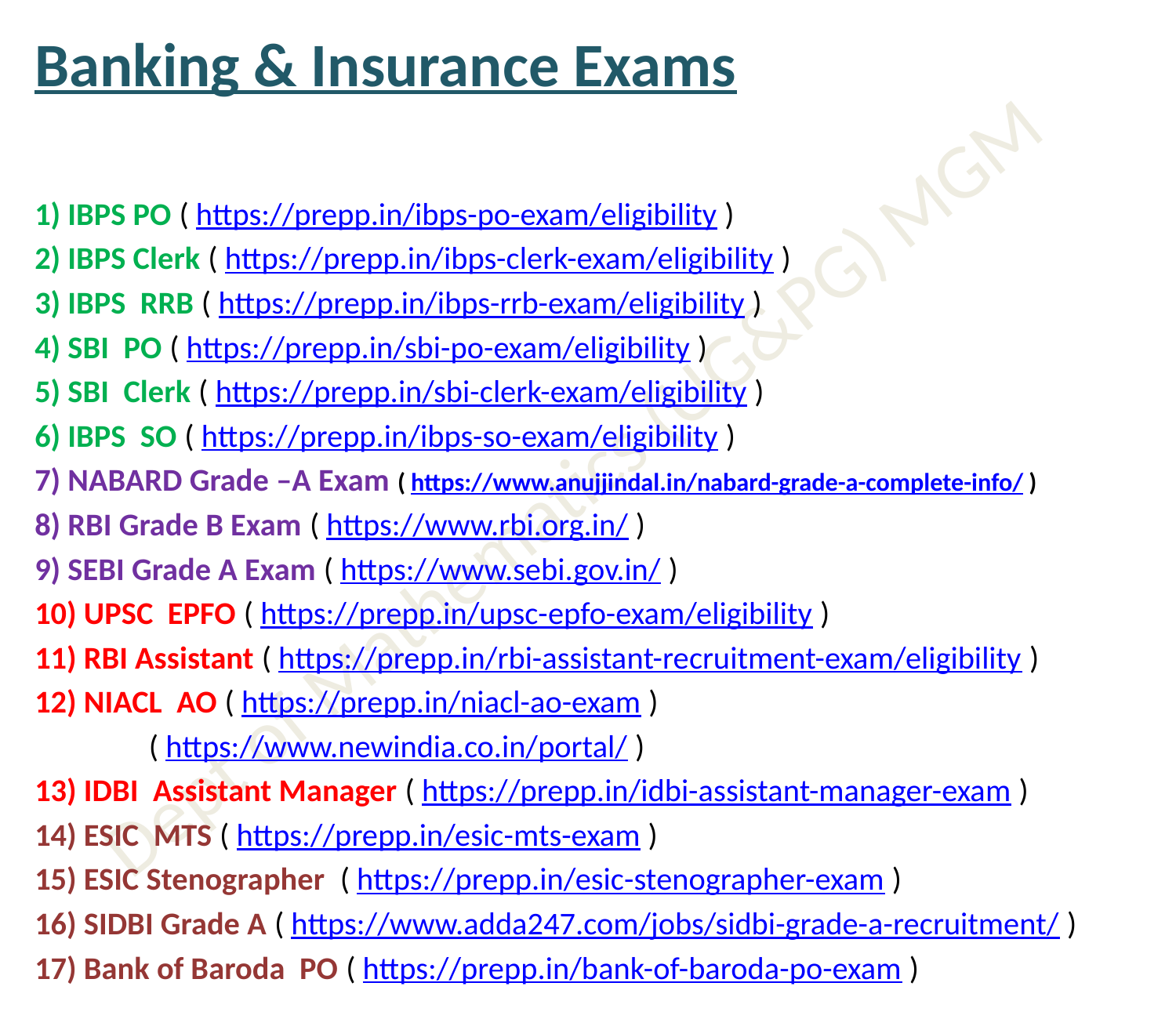

Banking & Insurance Exams

1) IBPS PO ( https://prepp.in/ibps-po-exam/eligibility )
2) IBPS Clerk ( https://prepp.in/ibps-clerk-exam/eligibility )
3) IBPS  RRB ( https://prepp.in/ibps-rrb-exam/eligibility )
4) SBI  PO ( https://prepp.in/sbi-po-exam/eligibility )
5) SBI  Clerk ( https://prepp.in/sbi-clerk-exam/eligibility )
6) IBPS  SO ( https://prepp.in/ibps-so-exam/eligibility )
7) NABARD Grade –A Exam ( https://www.anujjindal.in/nabard-grade-a-complete-info/ )
8) RBI Grade B Exam ( https://www.rbi.org.in/ )
9) SEBI Grade A Exam ( https://www.sebi.gov.in/ )
10) UPSC  EPFO ( https://prepp.in/upsc-epfo-exam/eligibility )
11) RBI Assistant ( https://prepp.in/rbi-assistant-recruitment-exam/eligibility )
12) NIACL  AO ( https://prepp.in/niacl-ao-exam )
		( https://www.newindia.co.in/portal/ )
13) IDBI  Assistant Manager ( https://prepp.in/idbi-assistant-manager-exam )
14) ESIC  MTS ( https://prepp.in/esic-mts-exam )
15) ESIC Stenographer  ( https://prepp.in/esic-stenographer-exam )
16) SIDBI Grade A ( https://www.adda247.com/jobs/sidbi-grade-a-recruitment/ )
17) Bank of Baroda  PO ( https://prepp.in/bank-of-baroda-po-exam )